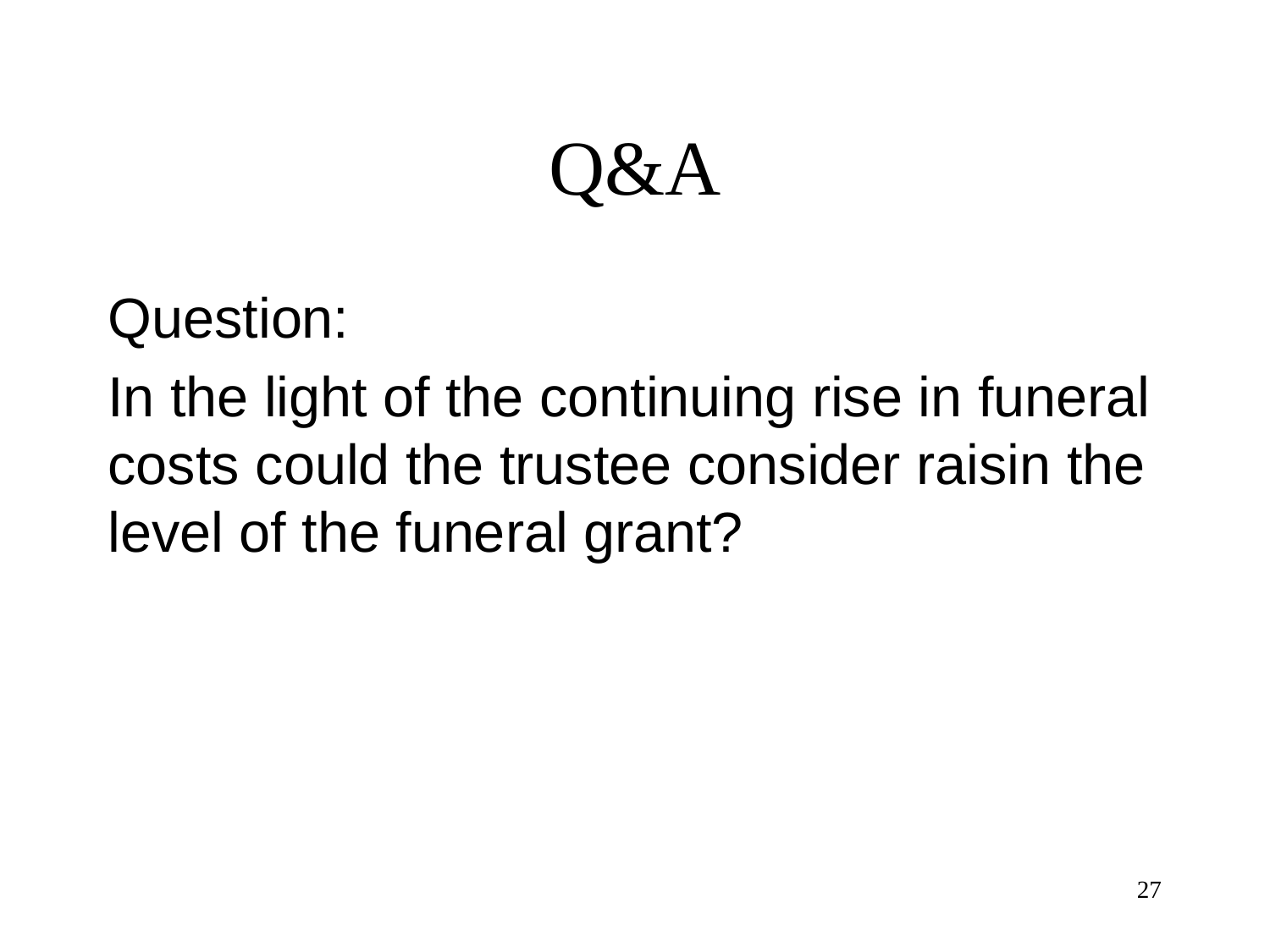

# Q&A
Question:
In the light of the continuing rise in funeral costs could the trustee consider raisin the level of the funeral grant?
27